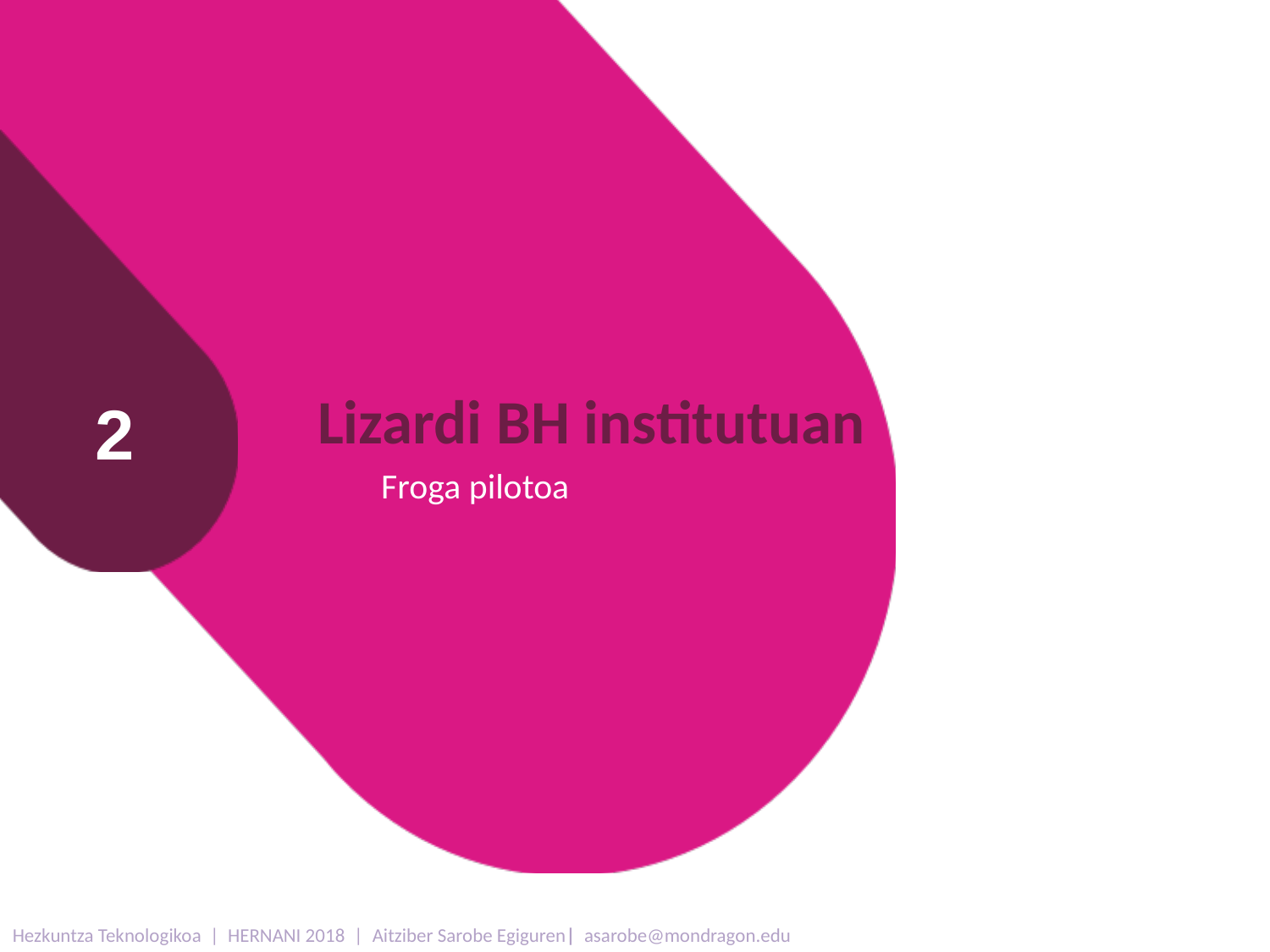

Lizardi BH institutuan
Froga pilotoa

2
Hezkuntza Teknologikoa  |  HERNANI 2018  |  Aitziber Sarobe Egiguren|  asarobe@mondragon.edu